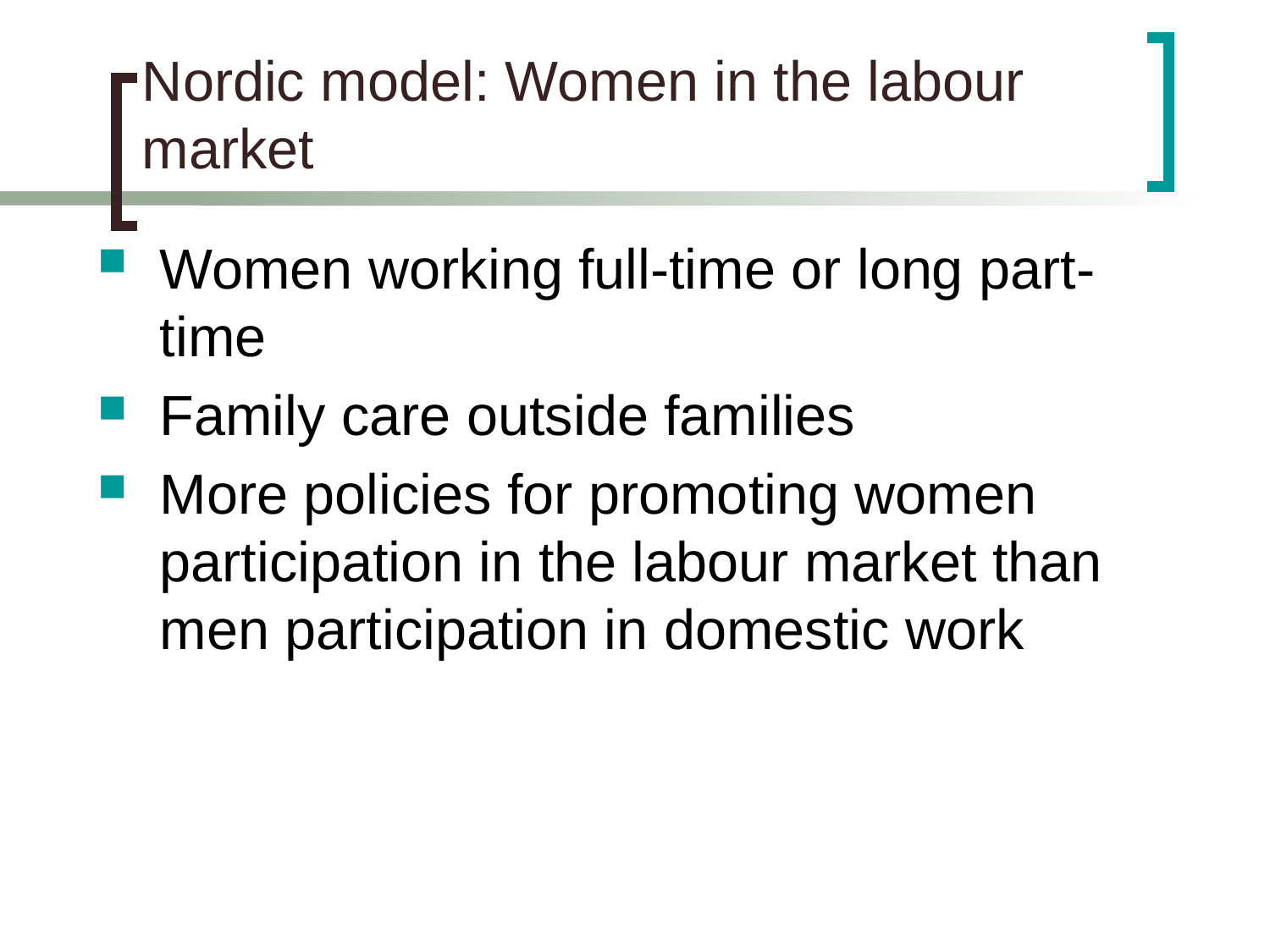

# Nordic model: Women in the labour market
Women working full-time or long part-time
Family care outside families
More policies for promoting women participation in the labour market than men participation in domestic work